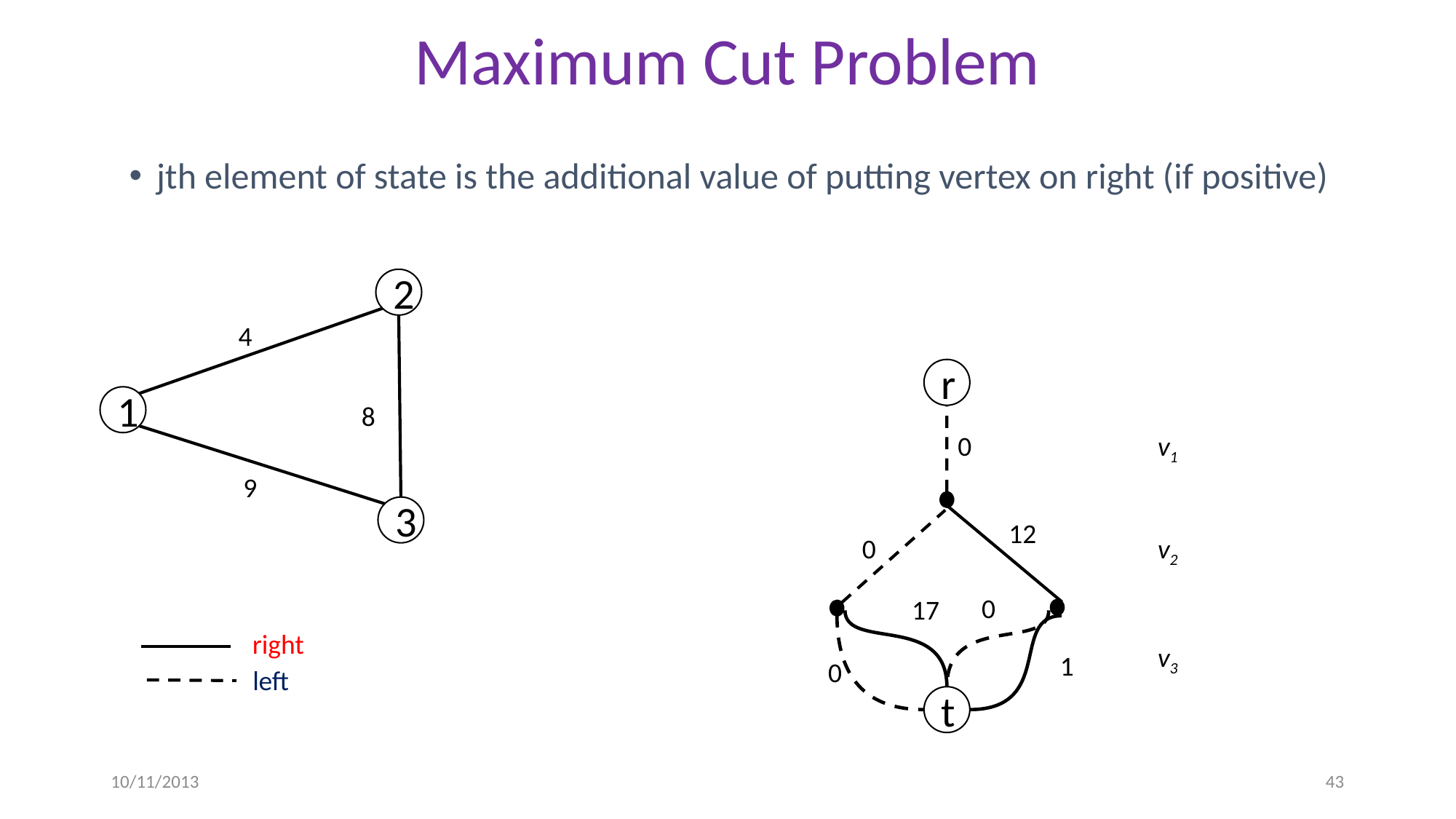

# Maximum Cut Problem

jth element of state is the additional value of putting vertex on right (if positive)
2
4
r
1
8
v1
0
9

3
12
0
v2
0
17

right
v3
1
0
left
t
10/11/2013
43